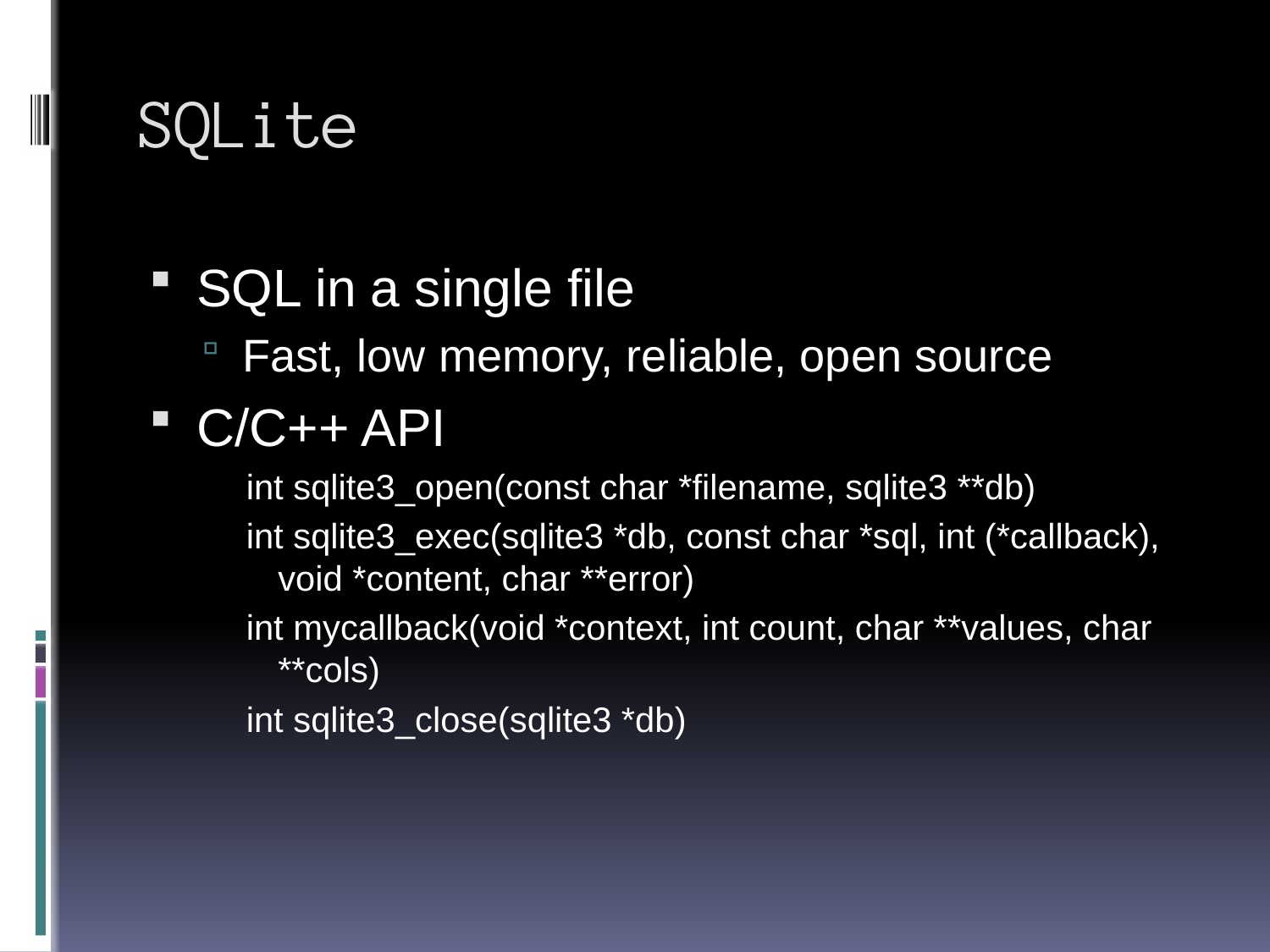

# SQLite
SQL in a single file
Fast, low memory, reliable, open source
C/C++ API
int sqlite3_open(const char *filename, sqlite3 **db)
int sqlite3_exec(sqlite3 *db, const char *sql, int (*callback), void *content, char **error)
int mycallback(void *context, int count, char **values, char **cols)
int sqlite3_close(sqlite3 *db)